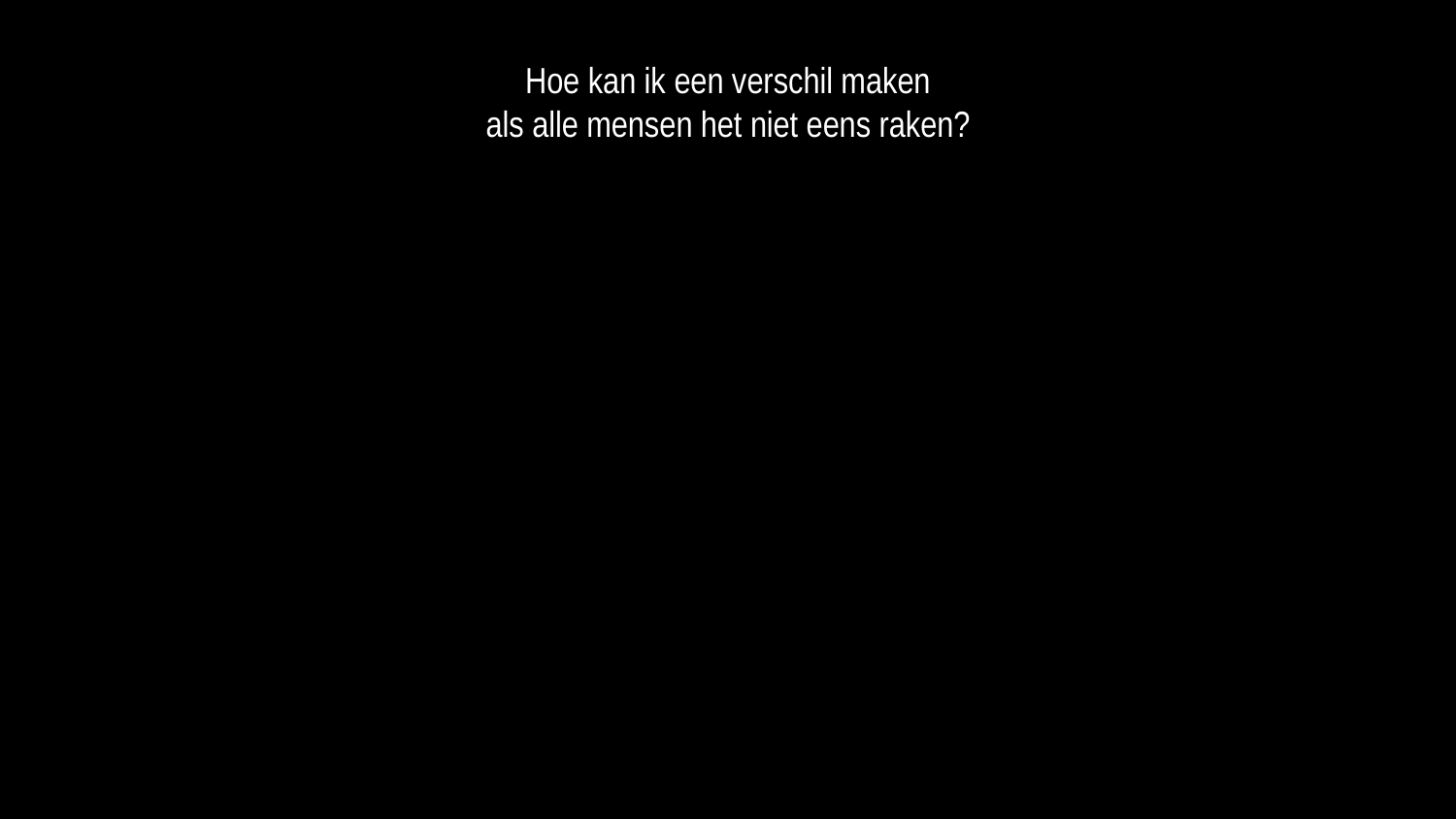

Hoe kan ik een verschil maken
als alle mensen het niet eens raken?